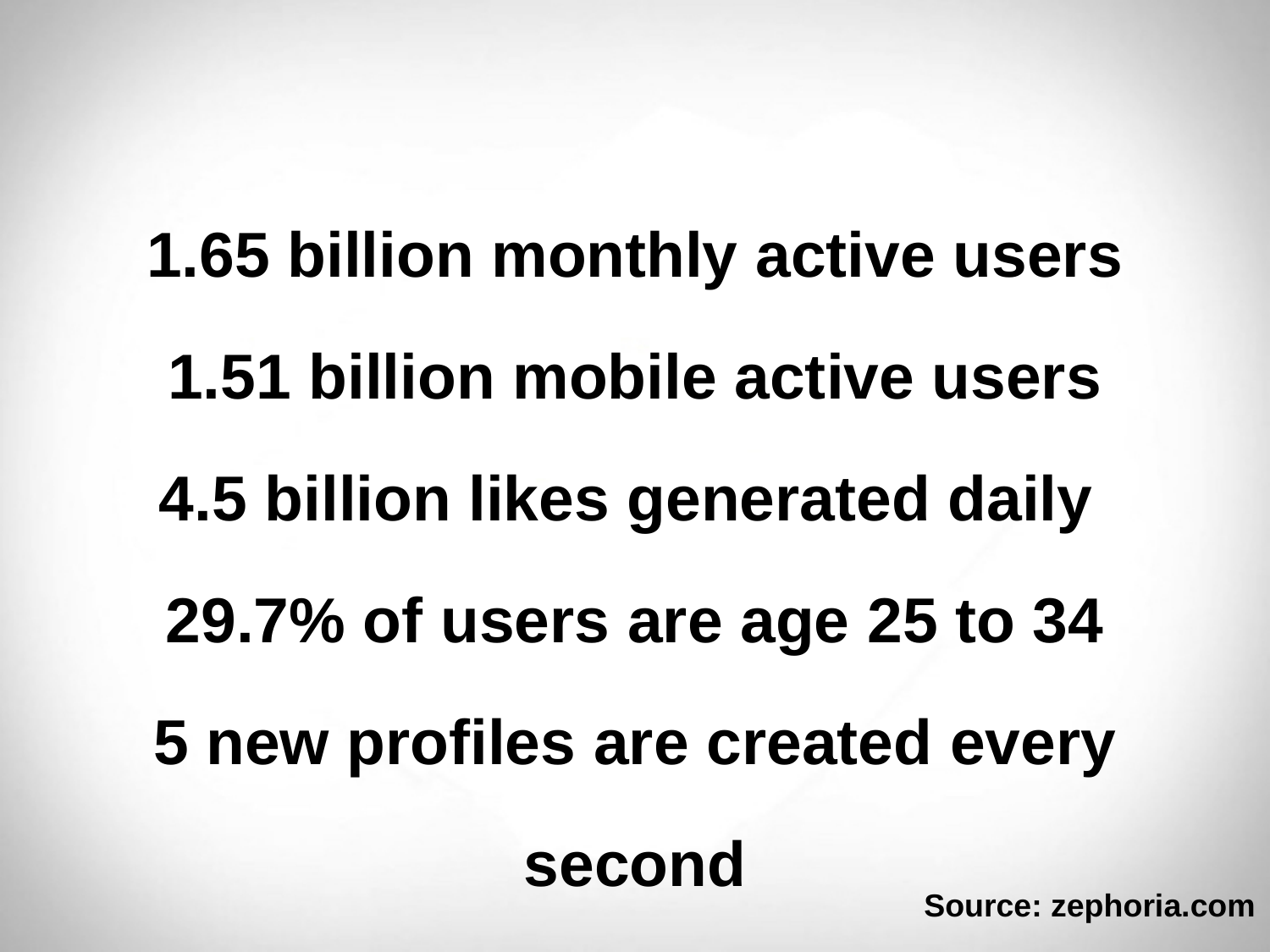

1.65 billion monthly active users
1.51 billion mobile active users
4.5 billion likes generated daily
29.7% of users are age 25 to 34
5 new profiles are created every second
Source: zephoria.com